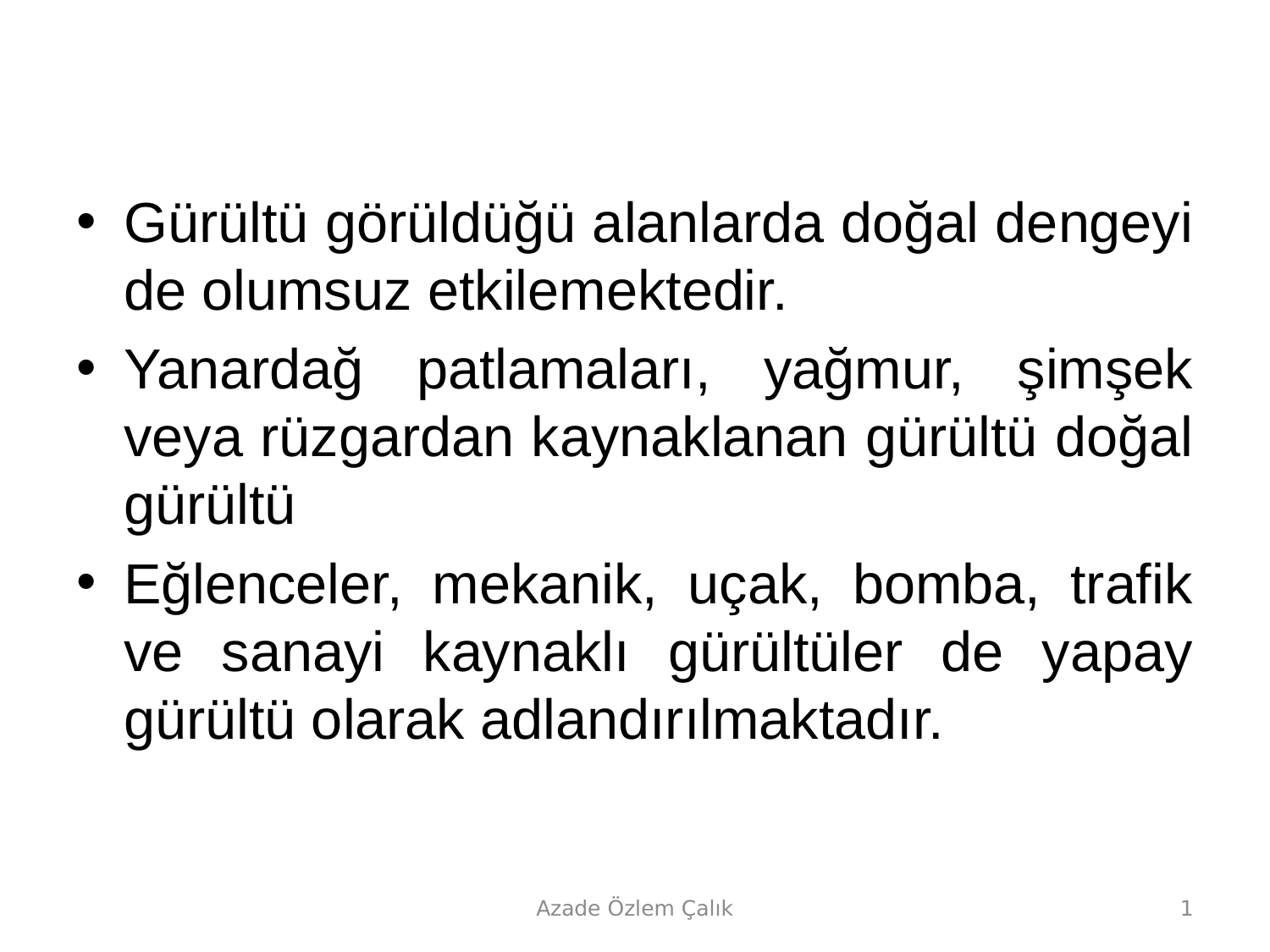

Gürültü görüldüğü alanlarda doğal dengeyi de olumsuz etkilemektedir.
Yanardağ patlamaları, yağmur, şimşek veya rüzgardan kaynaklanan gürültü doğal gürültü
Eğlenceler, mekanik, uçak, bomba, trafik ve sanayi kaynaklı gürültüler de yapay gürültü olarak adlandırılmaktadır.
Azade Özlem Çalık
1